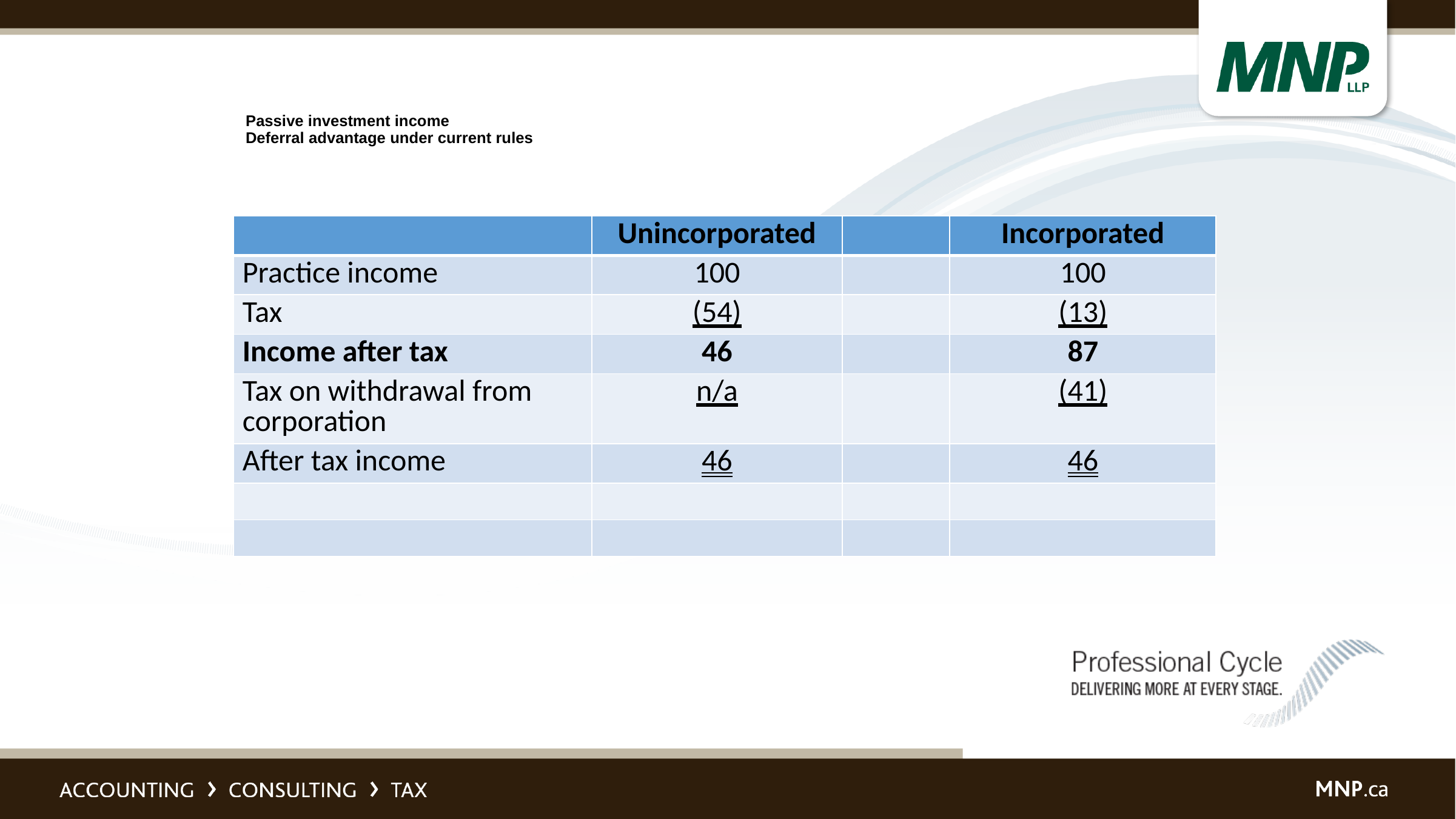

# Passive investment income Deferral advantage under current rules
|  | Unincorporated |  | Incorporated |
| --- | --- | --- | --- |
| Practice income | 100 |  | 100 |
| Tax | (54) |  | (13) |
| Income after tax | 46 |  | 87 |
| Tax on withdrawal from corporation | n/a |  | (41) |
| After tax income | 46 |  | 46 |
|  |  |  |  |
|  |  |  |  |